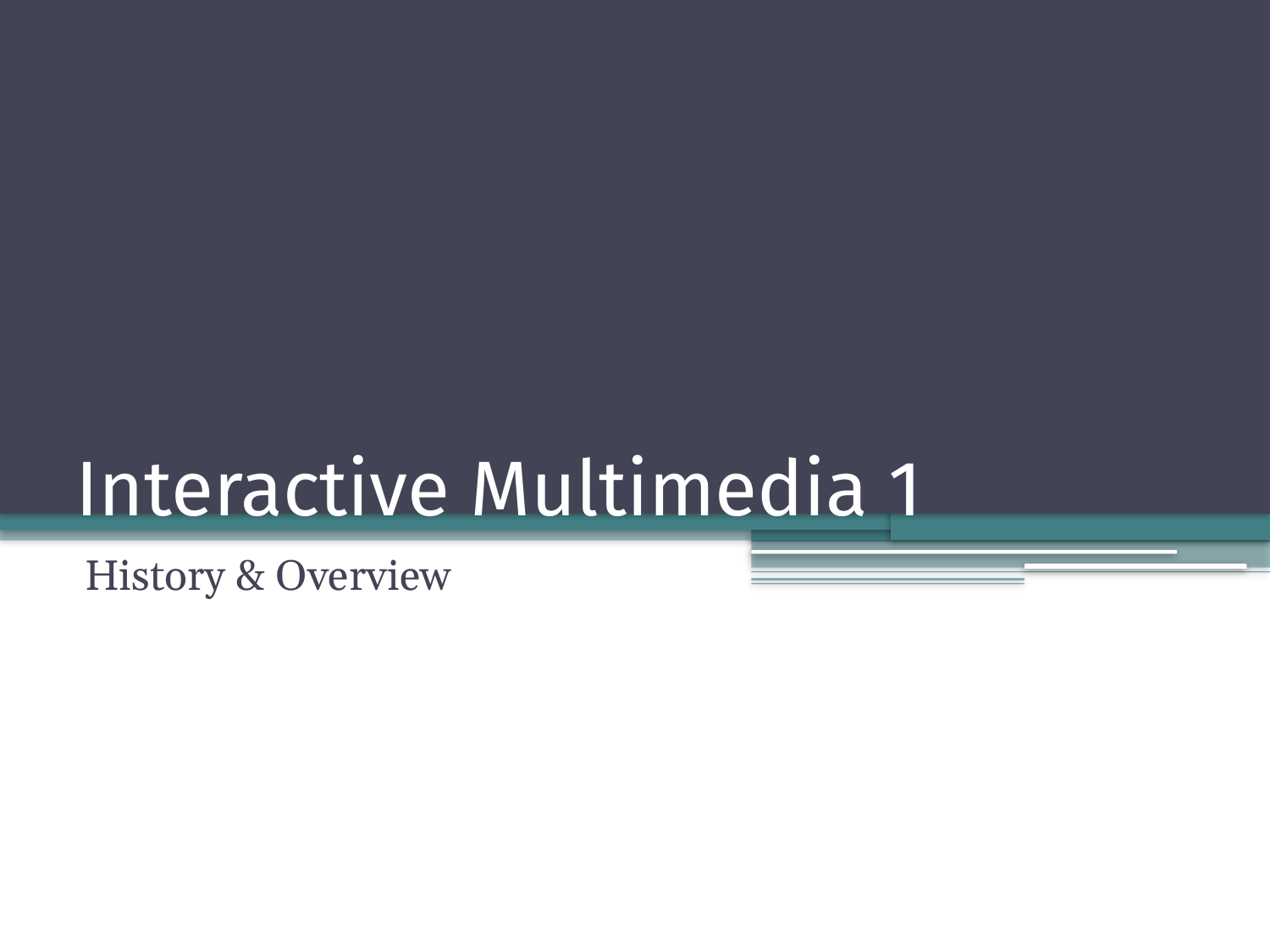

# Interactive Multimedia 1
History & Overview